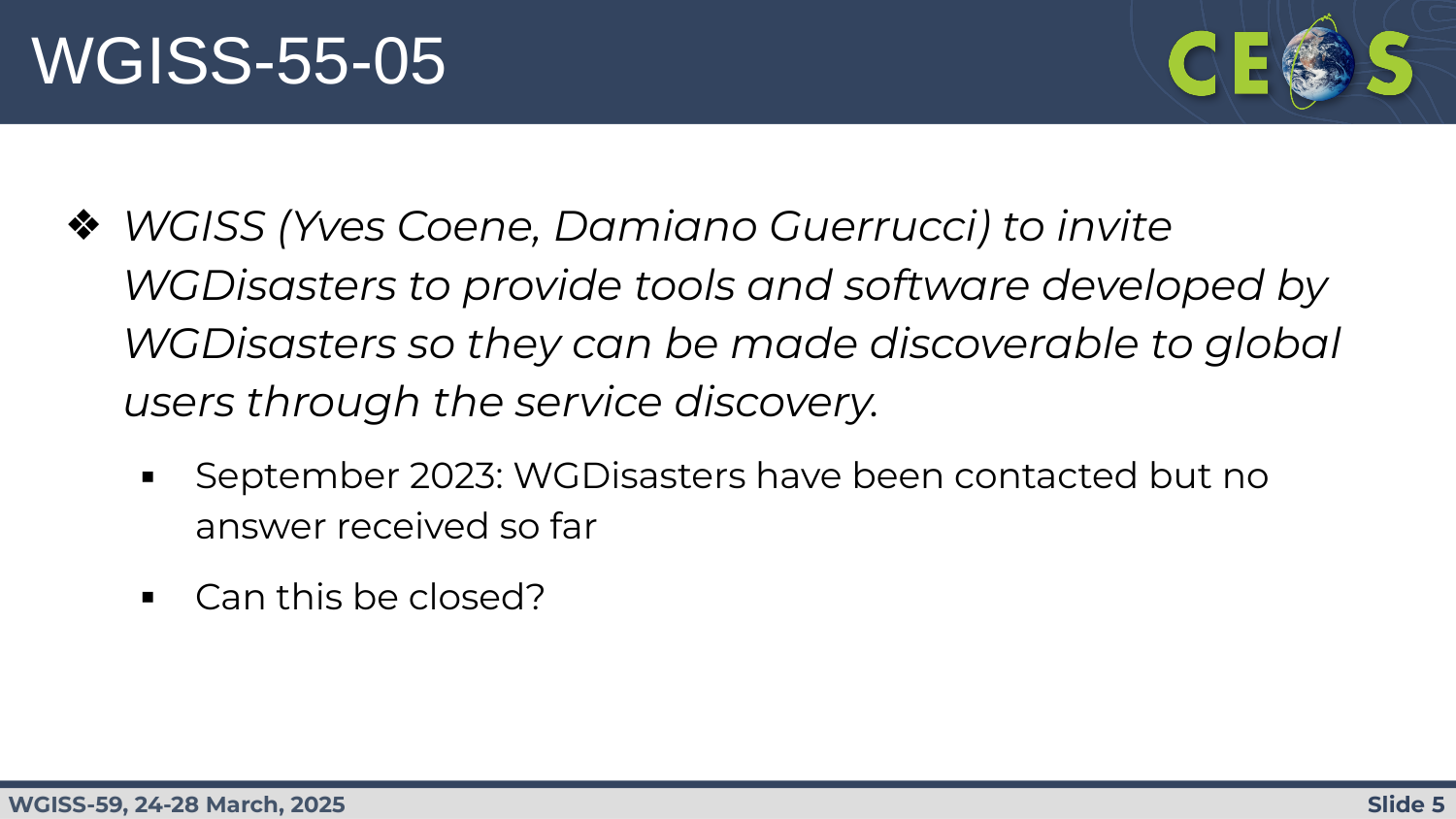

# WGISS-55-05
WGISS (Yves Coene, Damiano Guerrucci) to invite WGDisasters to provide tools and software developed by WGDisasters so they can be made discoverable to global users through the service discovery.
September 2023: WGDisasters have been contacted but no answer received so far
Can this be closed?